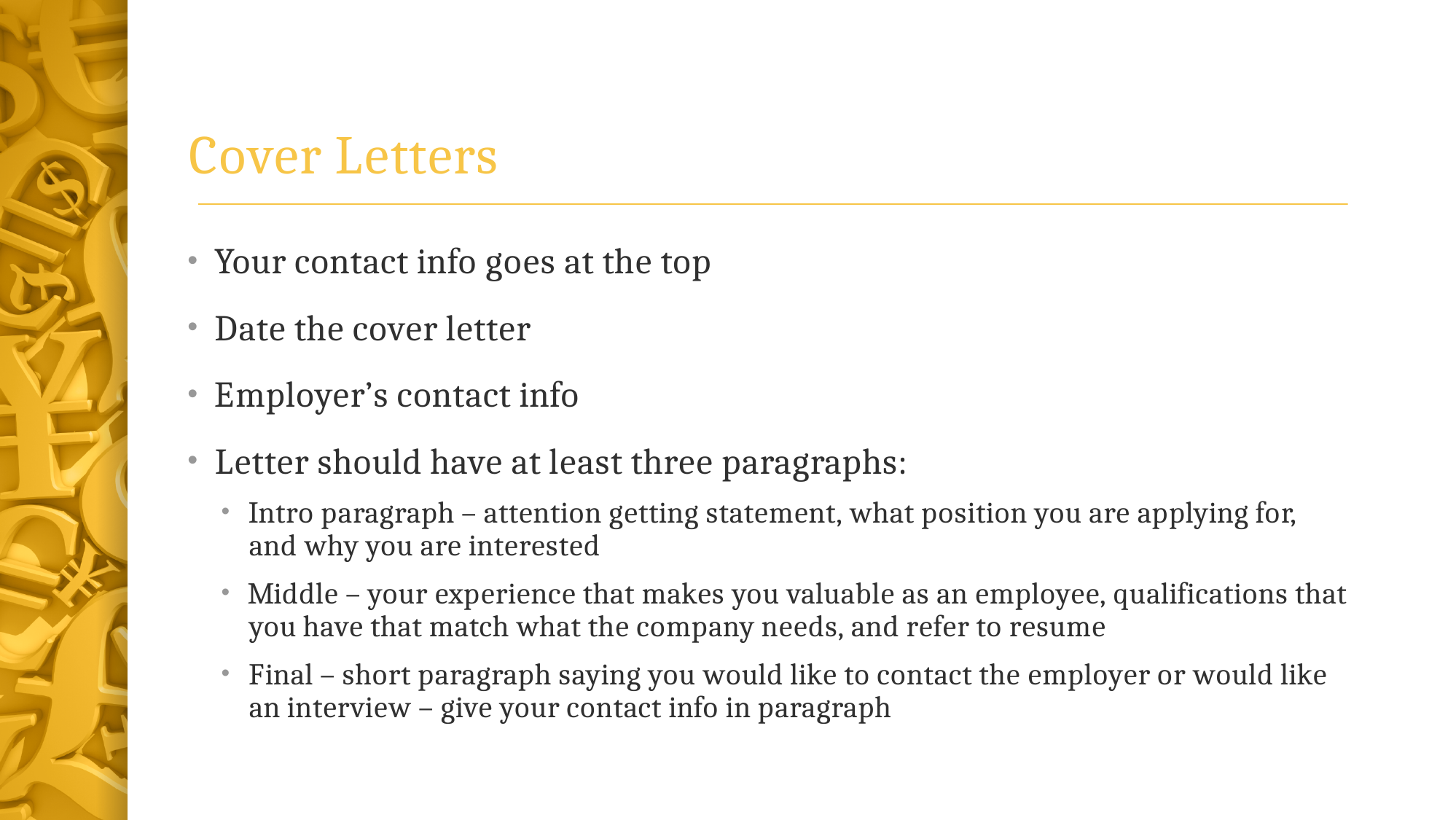

# Cover Letters
Your contact info goes at the top
Date the cover letter
Employer’s contact info
Letter should have at least three paragraphs:
Intro paragraph – attention getting statement, what position you are applying for, and why you are interested
Middle – your experience that makes you valuable as an employee, qualifications that you have that match what the company needs, and refer to resume
Final – short paragraph saying you would like to contact the employer or would like an interview – give your contact info in paragraph